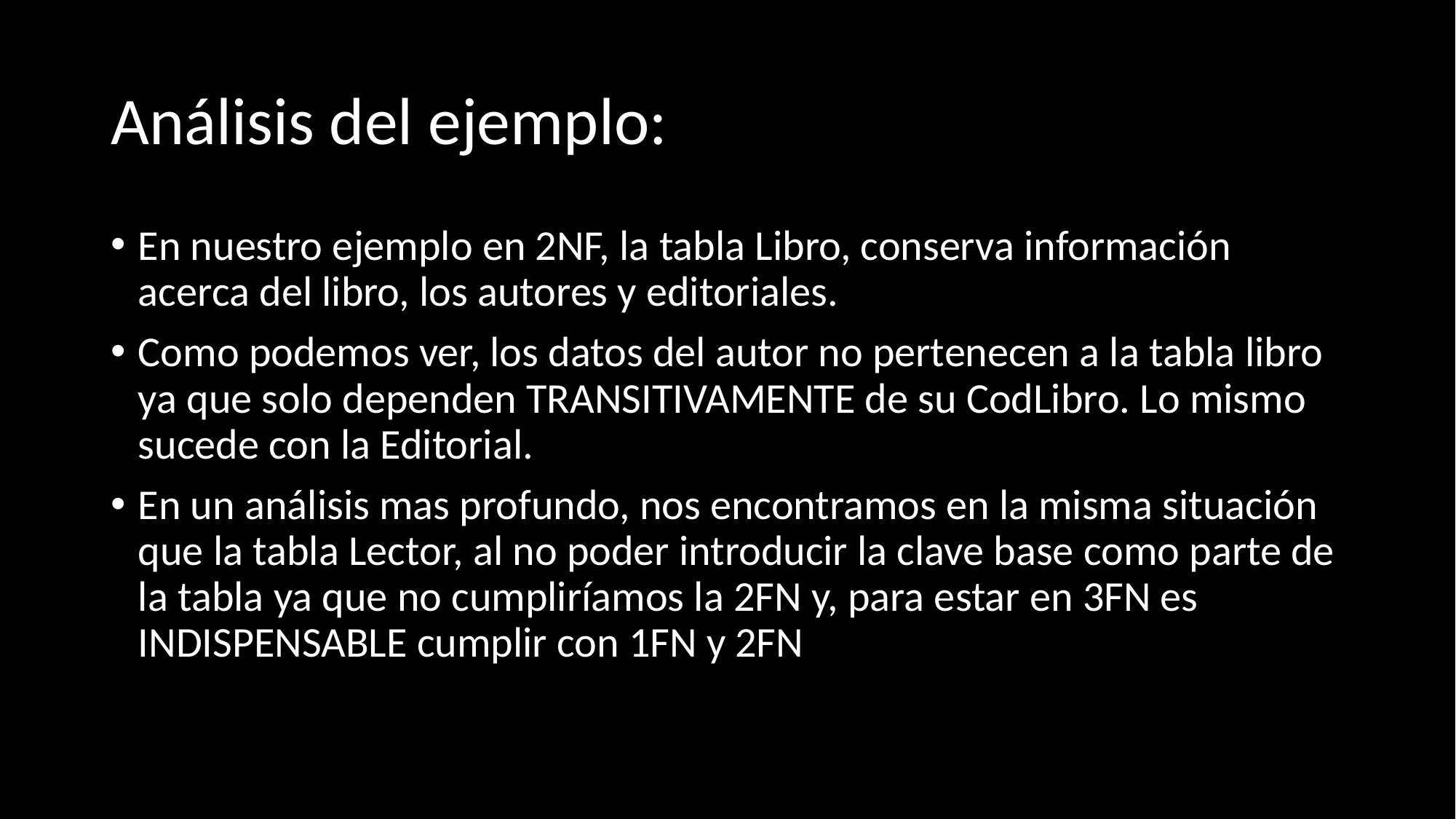

# Análisis del ejemplo:
En nuestro ejemplo en 2NF, la tabla Libro, conserva información acerca del libro, los autores y editoriales.
Como podemos ver, los datos del autor no pertenecen a la tabla libro ya que solo dependen TRANSITIVAMENTE de su CodLibro. Lo mismo sucede con la Editorial.
En un análisis mas profundo, nos encontramos en la misma situación que la tabla Lector, al no poder introducir la clave base como parte de la tabla ya que no cumpliríamos la 2FN y, para estar en 3FN es INDISPENSABLE cumplir con 1FN y 2FN